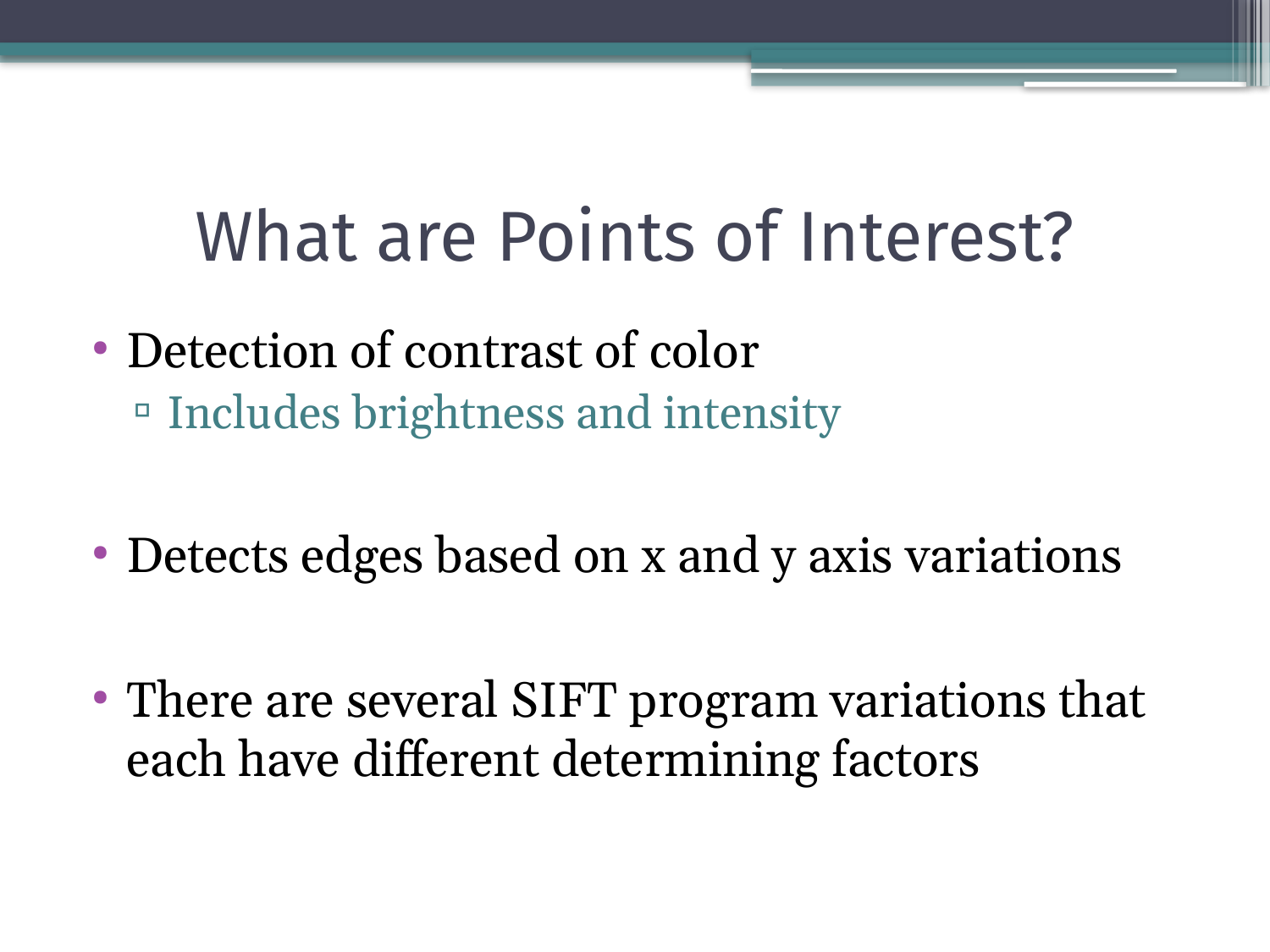

# What are Points of Interest?
Detection of contrast of color
Includes brightness and intensity

Detects edges based on x and y axis variations

There are several SIFT program variations that each have different determining factors